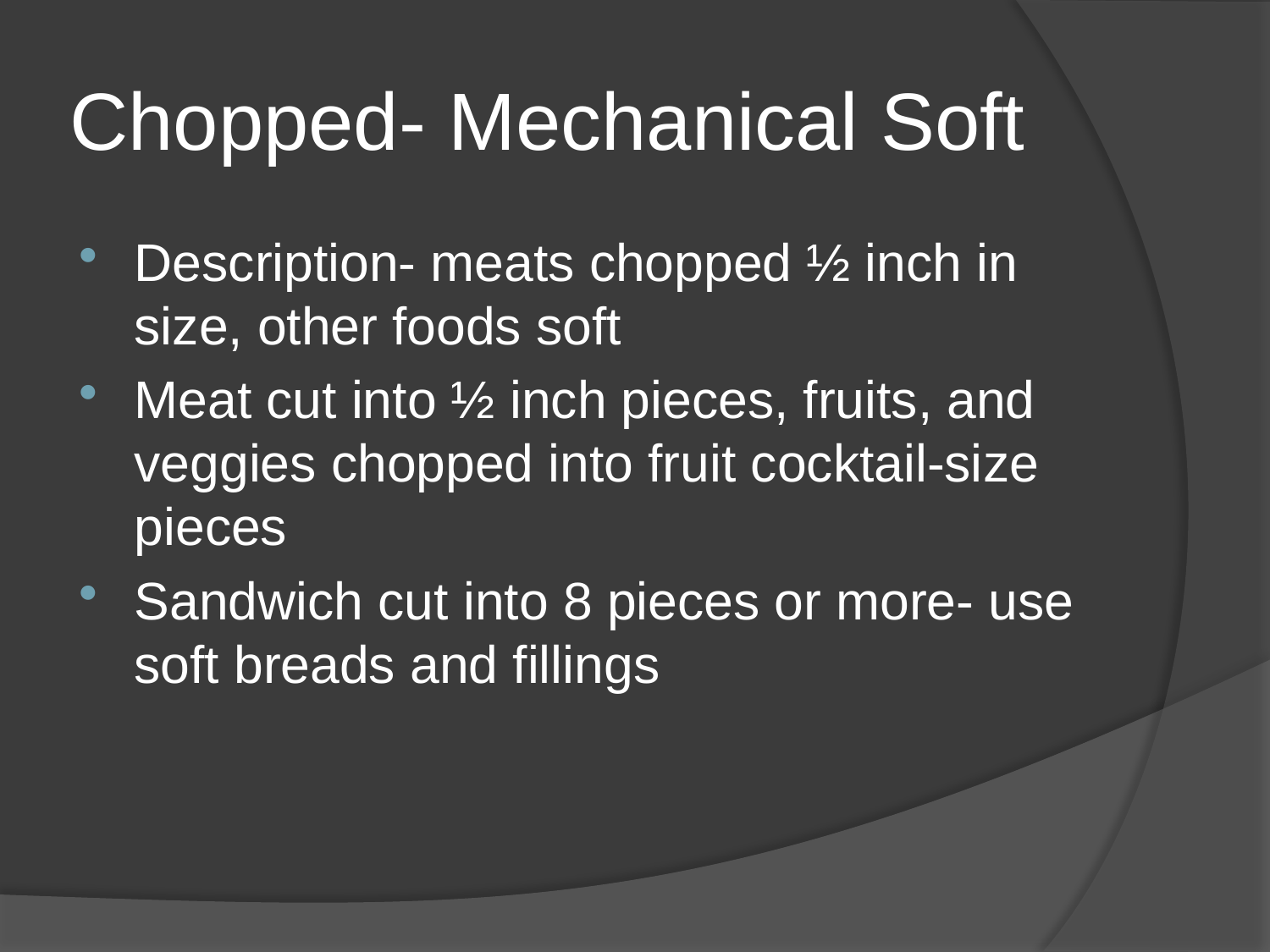

# Chopped- Mechanical Soft
Description- meats chopped ½ inch in size, other foods soft
Meat cut into ½ inch pieces, fruits, and veggies chopped into fruit cocktail-size pieces
Sandwich cut into 8 pieces or more- use soft breads and fillings